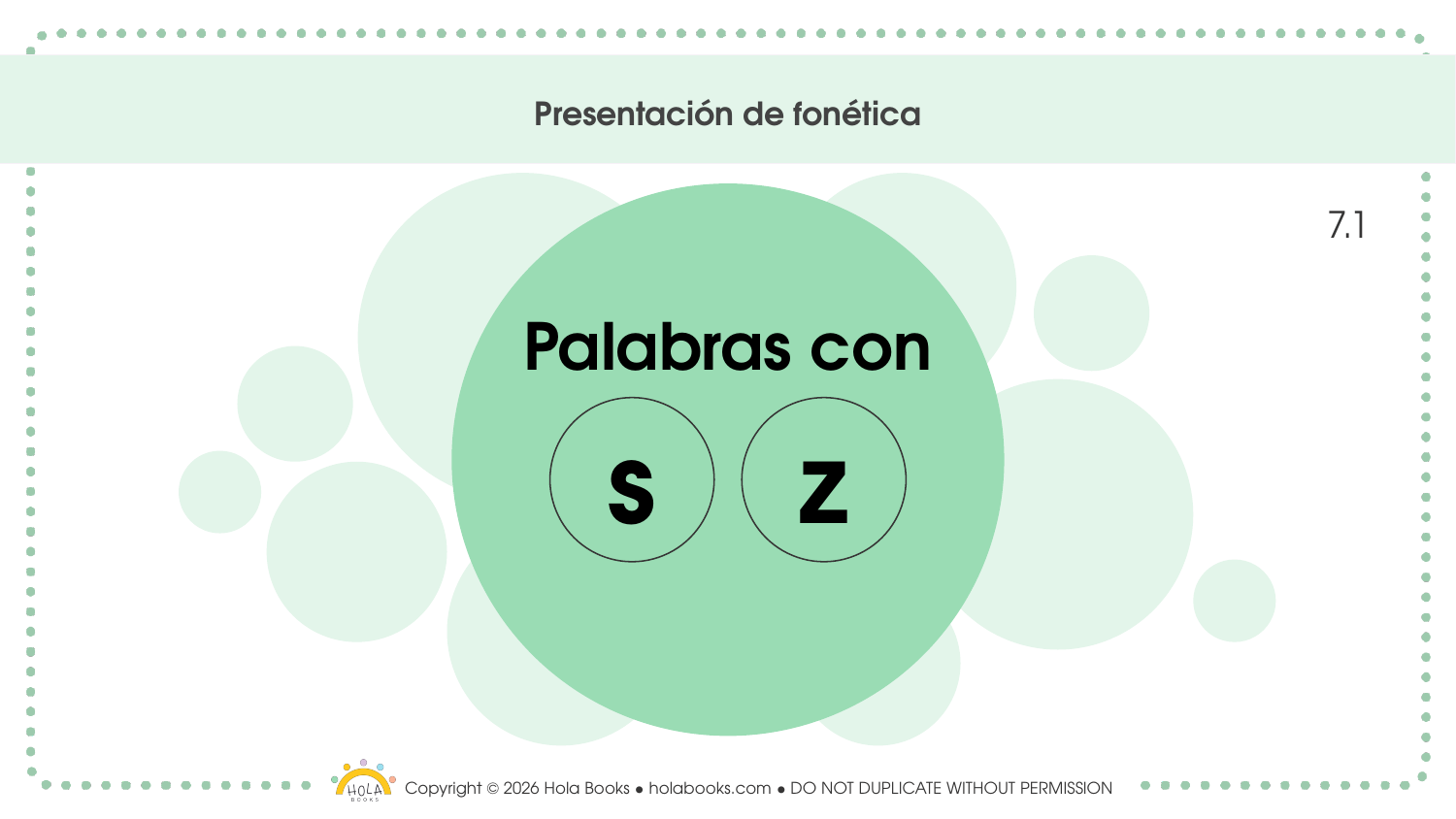

# Presentación de fonética

7.1
Palabras con

s
z